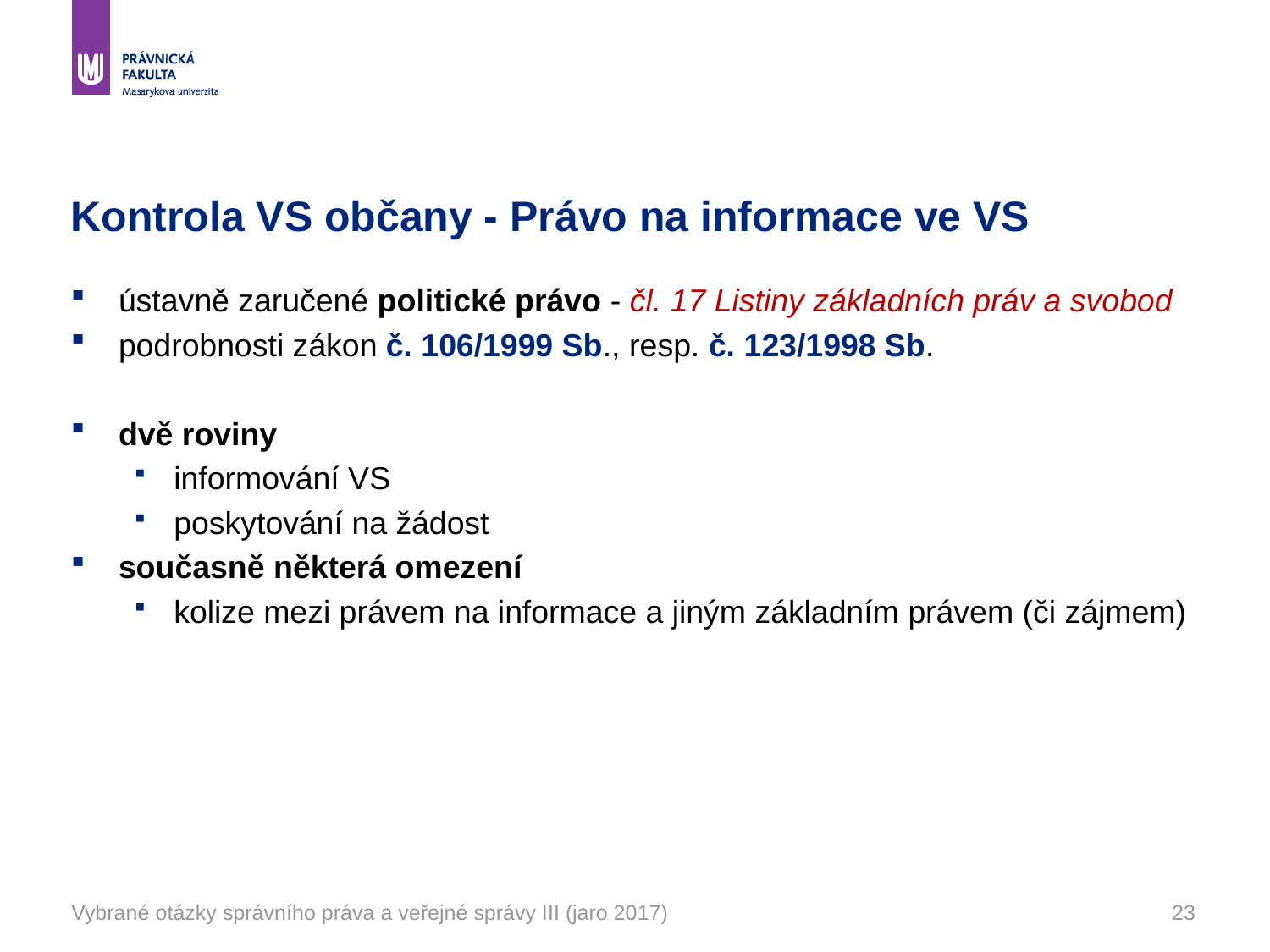

# Kontrola VS občany - Právo na informace ve VS
ústavně zaručené politické právo - čl. 17 Listiny základních práv a svobod
podrobnosti zákon č. 106/1999 Sb., resp. č. 123/1998 Sb.

dvě roviny
informování VS
poskytování na žádost
současně některá omezení
kolize mezi právem na informace a jiným základním právem (či zájmem)

Vybrané otázky správního práva a veřejné správy III (jaro 2017)
23